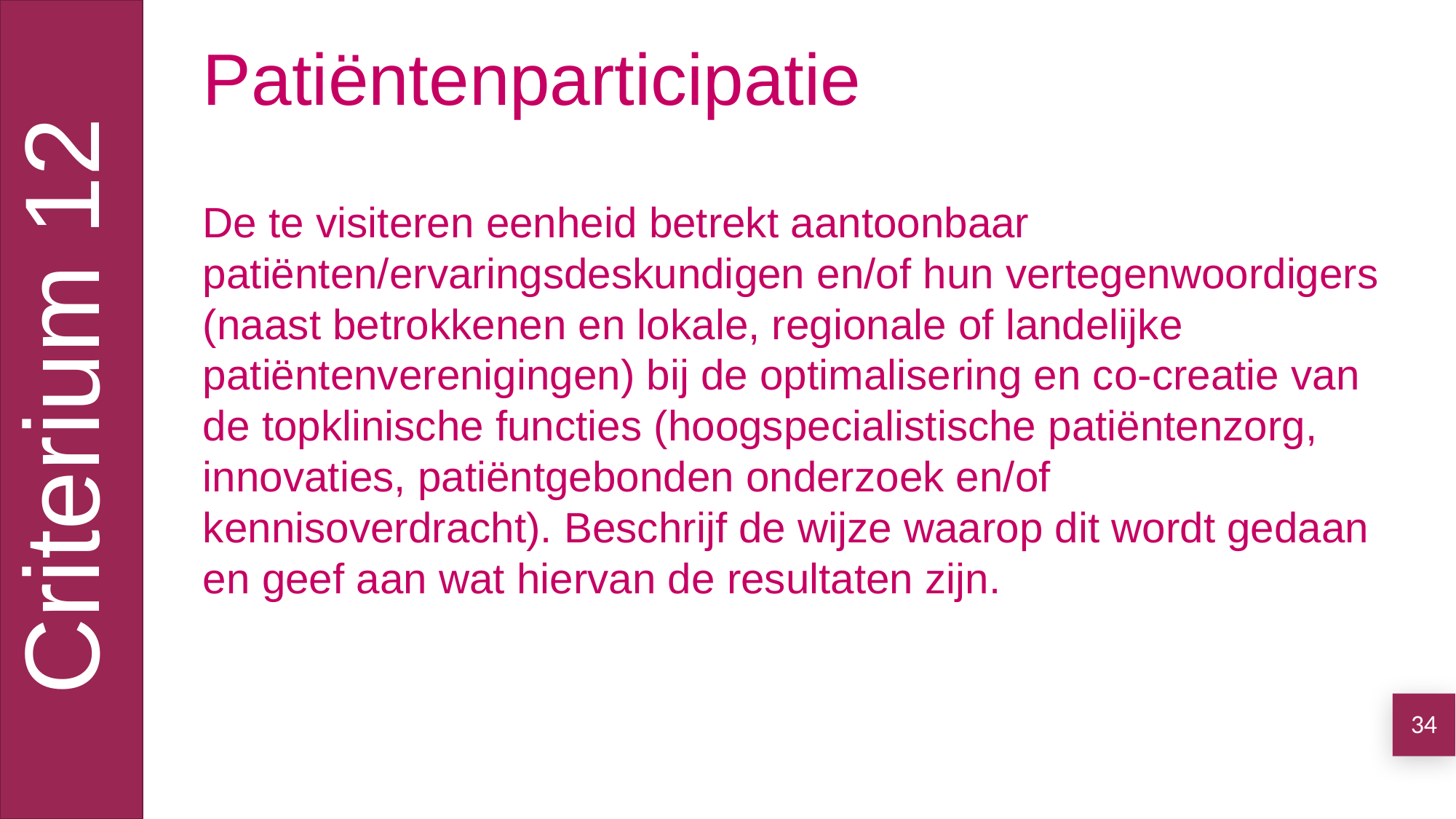

Criterium 12

Patiëntenparticipatie

De te visiteren eenheid betrekt aantoonbaar patiënten/ervaringsdeskundigen en/of hun vertegenwoordigers (naast betrokkenen en lokale, regionale of landelijke patiëntenverenigingen) bij de optimalisering en co-creatie van de topklinische functies (hoogspecialistische patiëntenzorg, innovaties, patiëntgebonden onderzoek en/of kennisoverdracht). Beschrijf de wijze waarop dit wordt gedaan en geef aan wat hiervan de resultaten zijn.